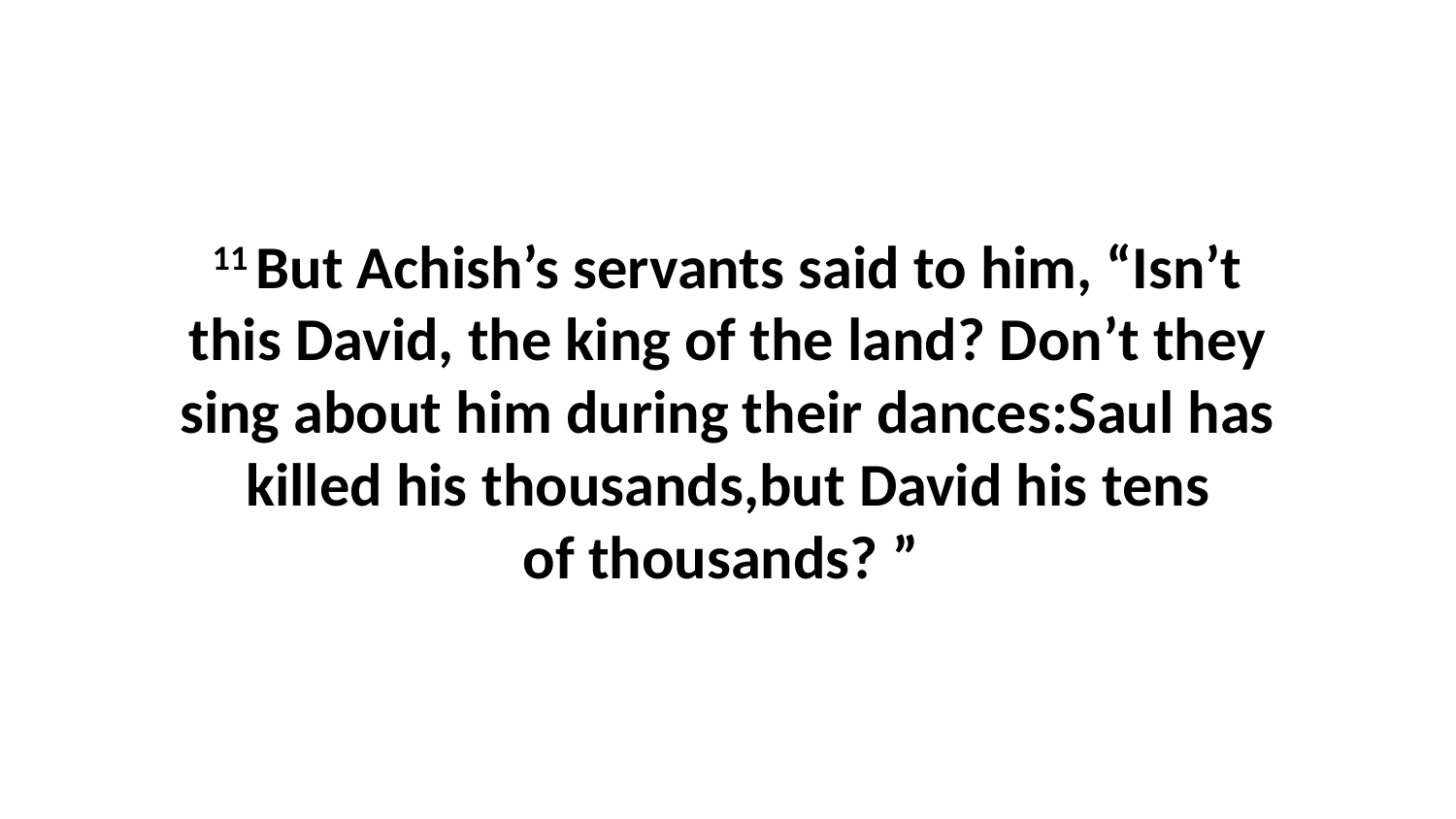

11 But Achish’s servants said to him, “Isn’t this David, the king of the land? Don’t they sing about him during their dances:Saul has killed his thousands,but David his tens of thousands? ”